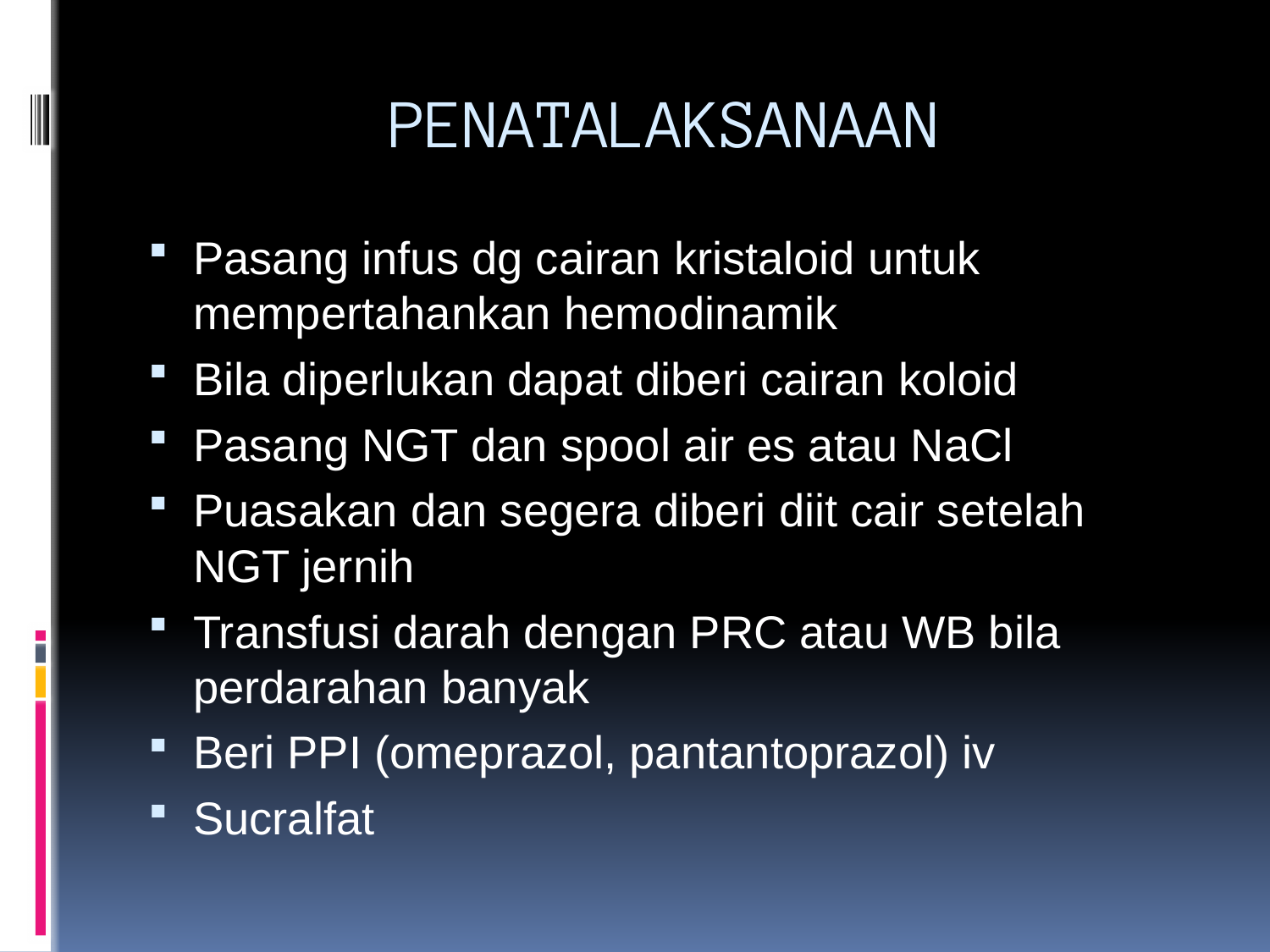

# PENATALAKSANAAN
Pasang infus dg cairan kristaloid untuk mempertahankan hemodinamik
Bila diperlukan dapat diberi cairan koloid
Pasang NGT dan spool air es atau NaCl
Puasakan dan segera diberi diit cair setelah NGT jernih
Transfusi darah dengan PRC atau WB bila perdarahan banyak
Beri PPI (omeprazol, pantantoprazol) iv
Sucralfat